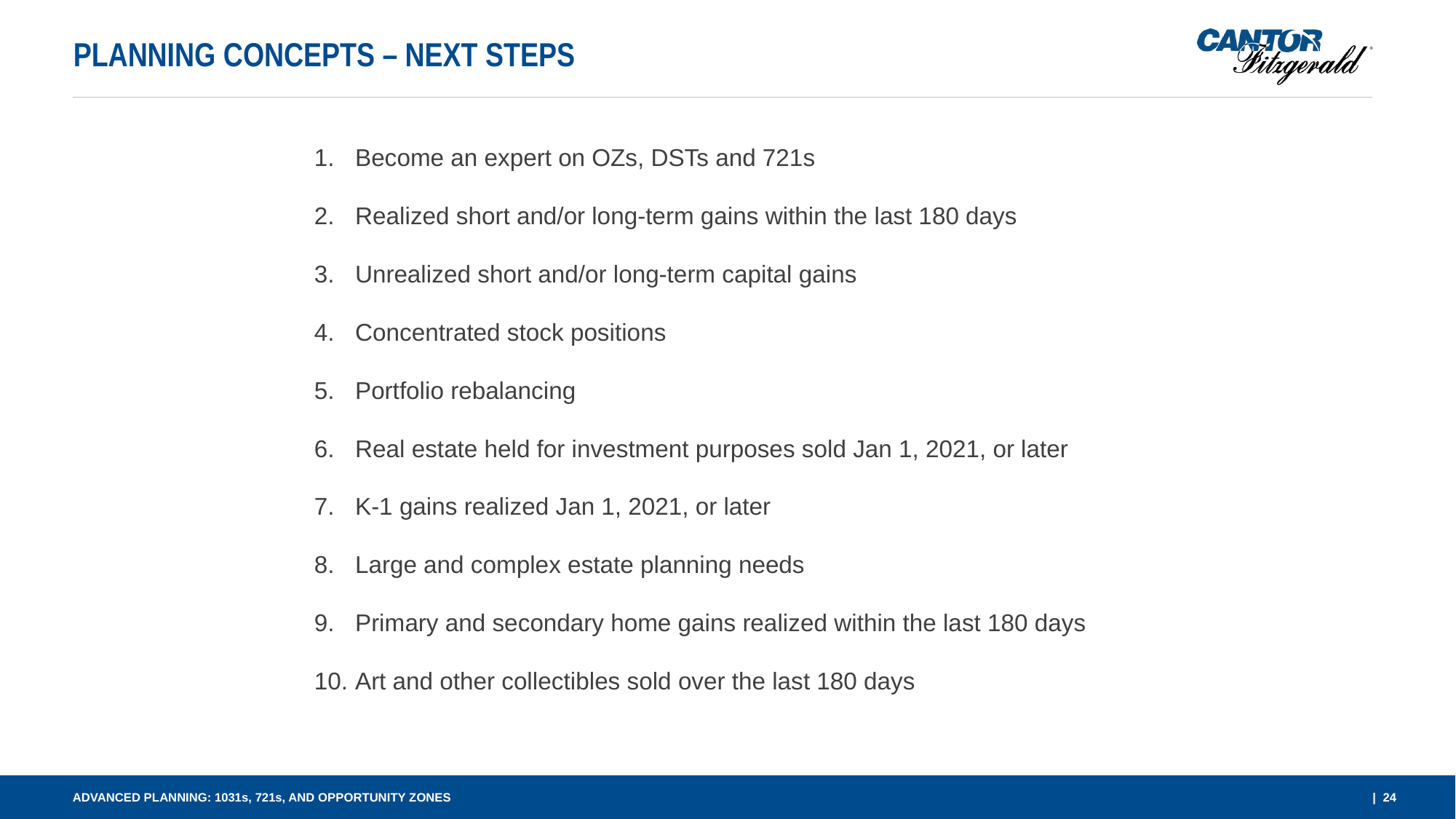

Planning Concepts – Next Steps
Become an expert on OZs, DSTs and 721s

Realized short and/or long-term gains within the last 180 days

Unrealized short and/or long-term capital gains

Concentrated stock positions

Portfolio rebalancing

Real estate held for investment purposes sold Jan 1, 2021, or later

K-1 gains realized Jan 1, 2021, or later

Large and complex estate planning needs

Primary and secondary home gains realized within the last 180 days

Art and other collectibles sold over the last 180 days